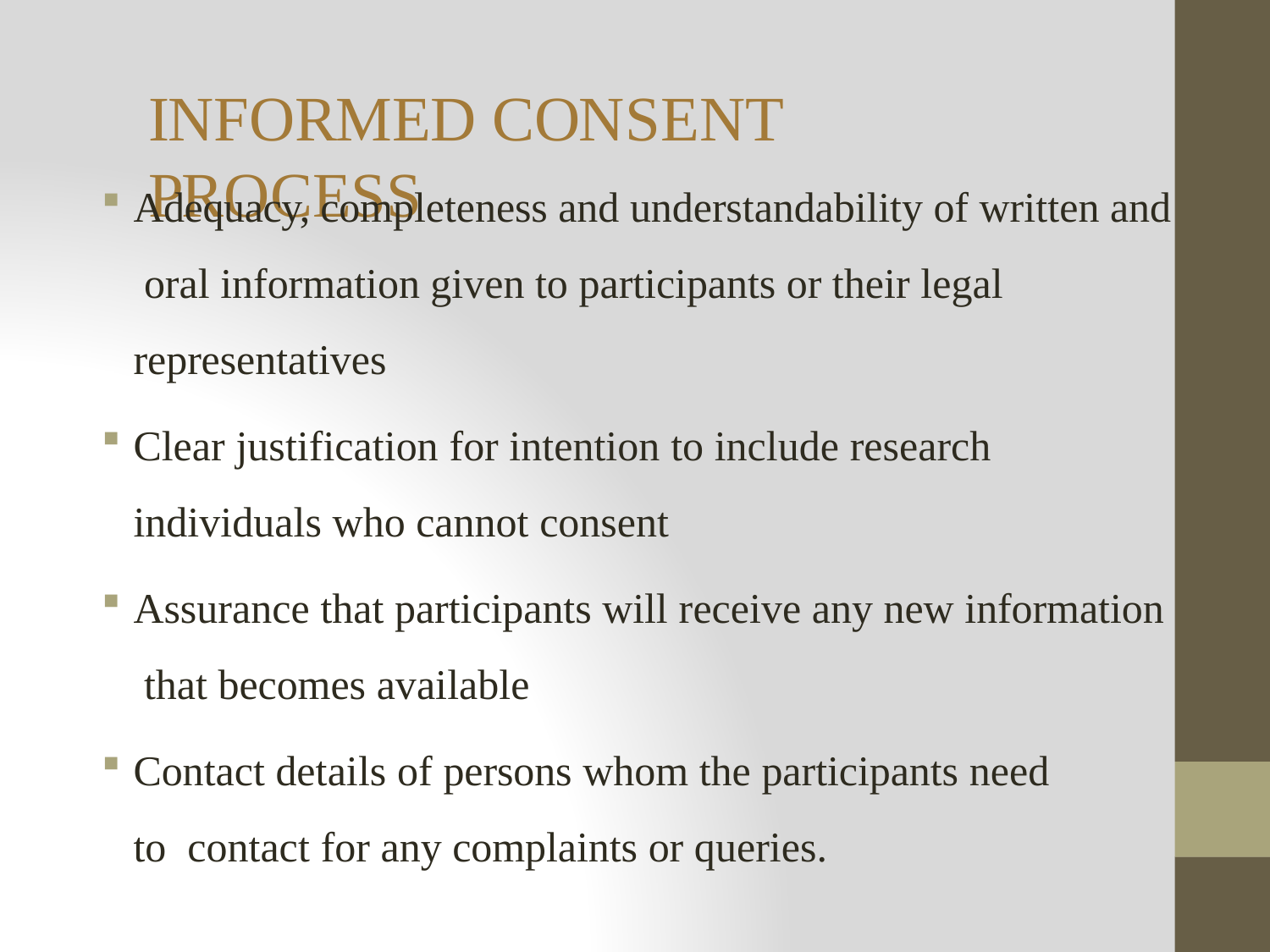

# INFORMED CONSENT PROCESS
Adequacy, completeness and understandability of written and  oral information given to participants or their legal  representatives
Clear justification for intention to include research
individuals who cannot consent
Assurance that participants will receive any new information  that becomes available
Contact details of persons whom the participants need to  contact for any complaints or queries.